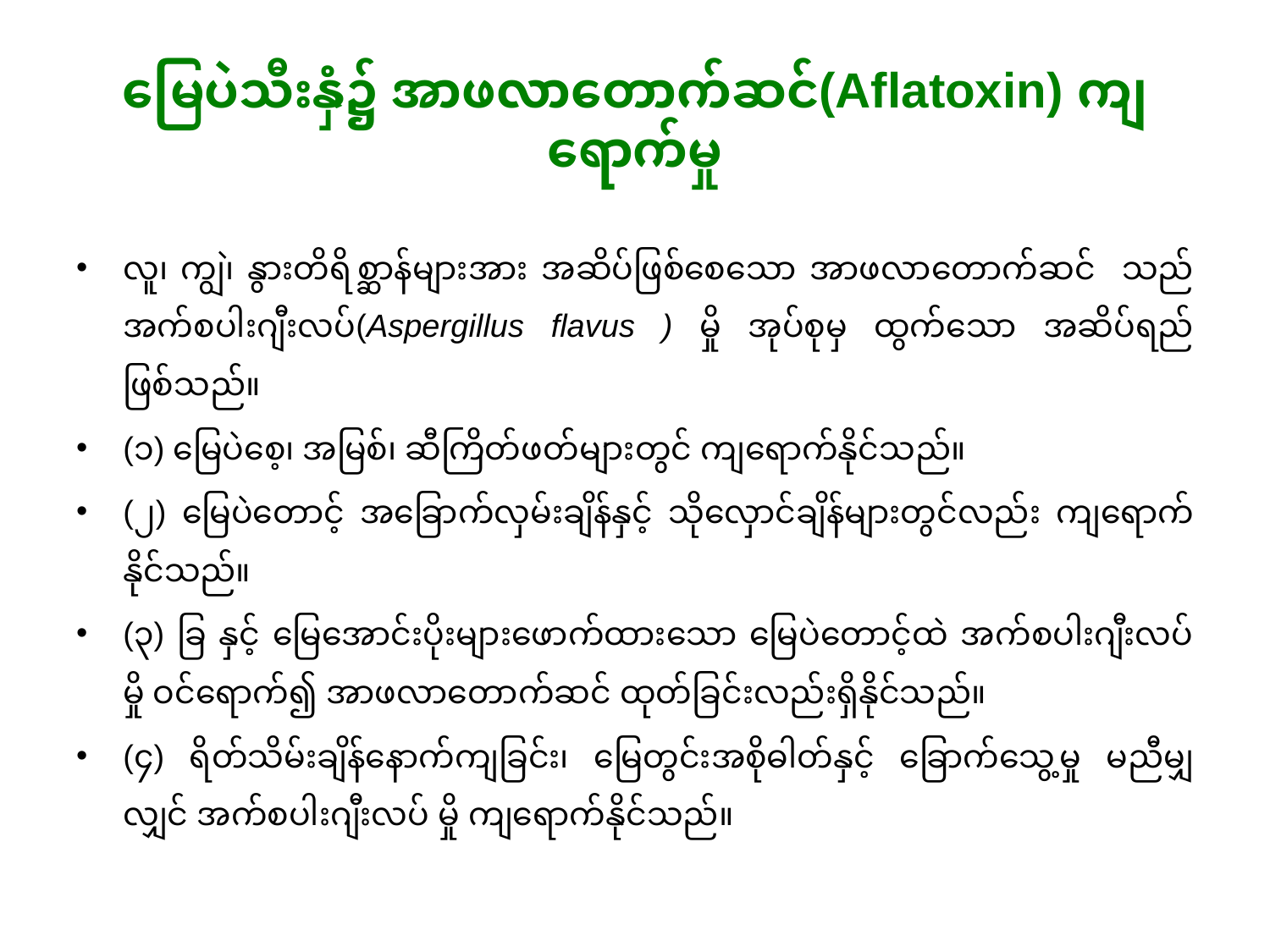

# မြေပဲသီးနှံ၌ အာဖလာတောက်ဆင်(Aflatoxin) ကျရောက်မှု
လူ၊ ကျွဲ၊ နွားတိရိစ္ဆာန်များအား အဆိပ်ဖြစ်စေသော အာဖလာတောက်ဆင်  သည် အက်စပါးဂျီးလပ်(Aspergillus flavus ) မှို အုပ်စုမှ ထွက်သော အဆိပ်ရည်ဖြစ်သည်။
(၁) မြေပဲစေ့၊ အမြစ်၊ ဆီကြိတ်ဖတ်များတွင် ကျရောက်နိုင်သည်။
(၂) မြေပဲတောင့် အခြောက်လှမ်းချိန်နှင့် သိုလှောင်ချိန်များတွင်လည်း ကျရောက် နိုင်သည်။
(၃) ခြ နှင့် မြေအောင်းပိုးများဖောက်ထားသော မြေပဲတောင့်ထဲ အက်စပါးဂျီးလပ် မှို ဝင်ရောက်၍ အာဖလာတောက်ဆင် ထုတ်ခြင်းလည်းရှိနိုင်သည်။
(၄) ရိတ်သိမ်းချိန်နောက်ကျခြင်း၊ မြေတွင်းအစိုဓါတ်နှင့် ခြောက်သွေ့မှု မညီမျှ လျှင် အက်စပါးဂျီးလပ် မှို ကျရောက်နိုင်သည်။